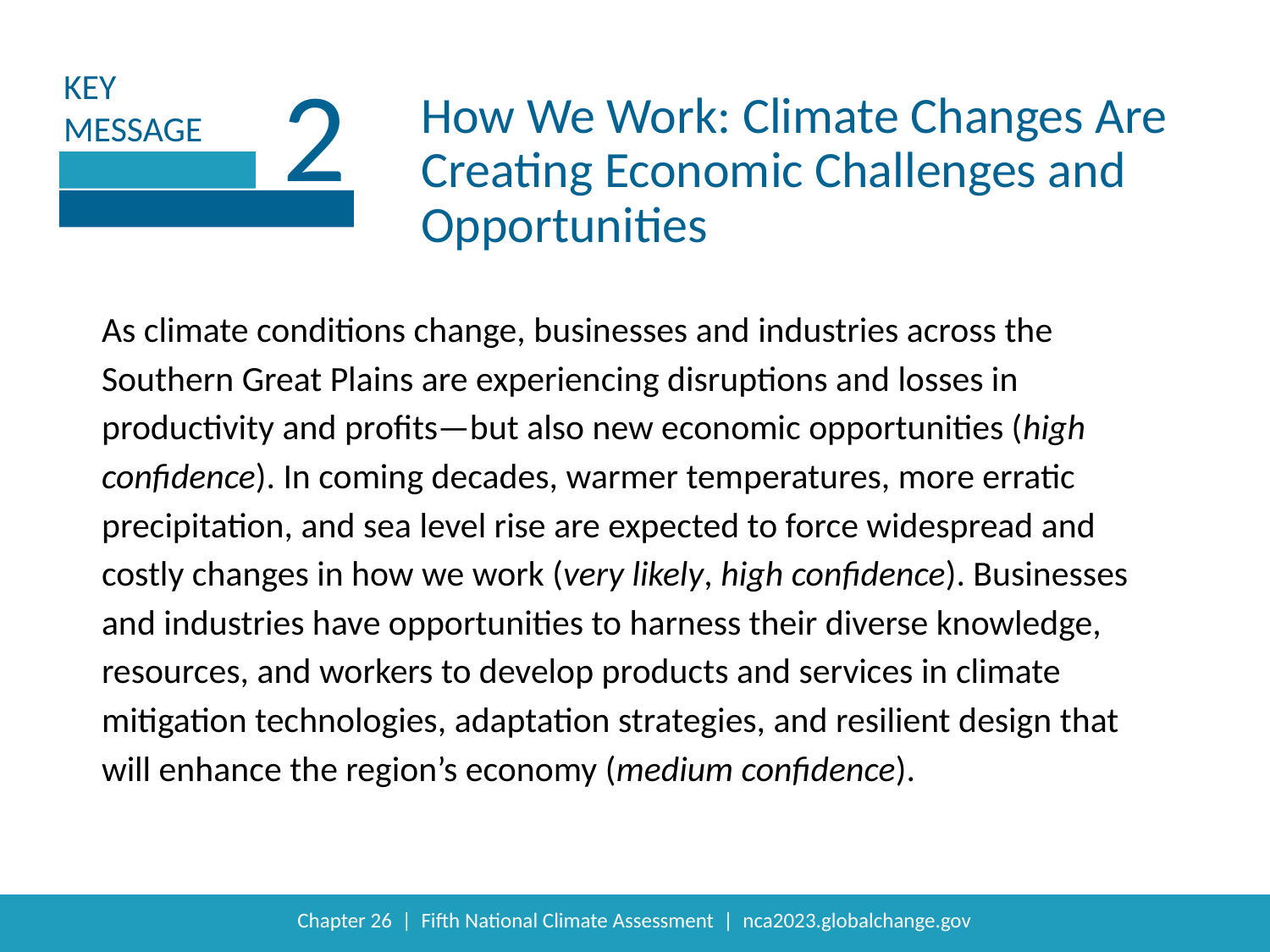

2
How We Work: Climate Changes Are Creating Economic Challenges and Opportunities
As climate conditions change, businesses and industries across the Southern Great Plains are experiencing disruptions and losses in productivity and profits—but also new economic opportunities (high confidence). In coming decades, warmer temperatures, more erratic precipitation, and sea level rise are expected to force widespread and costly changes in how we work (very likely, high confidence). Businesses and industries have opportunities to harness their diverse knowledge, resources, and workers to develop products and services in climate mitigation technologies, adaptation strategies, and resilient design that will enhance the region’s economy (medium confidence).